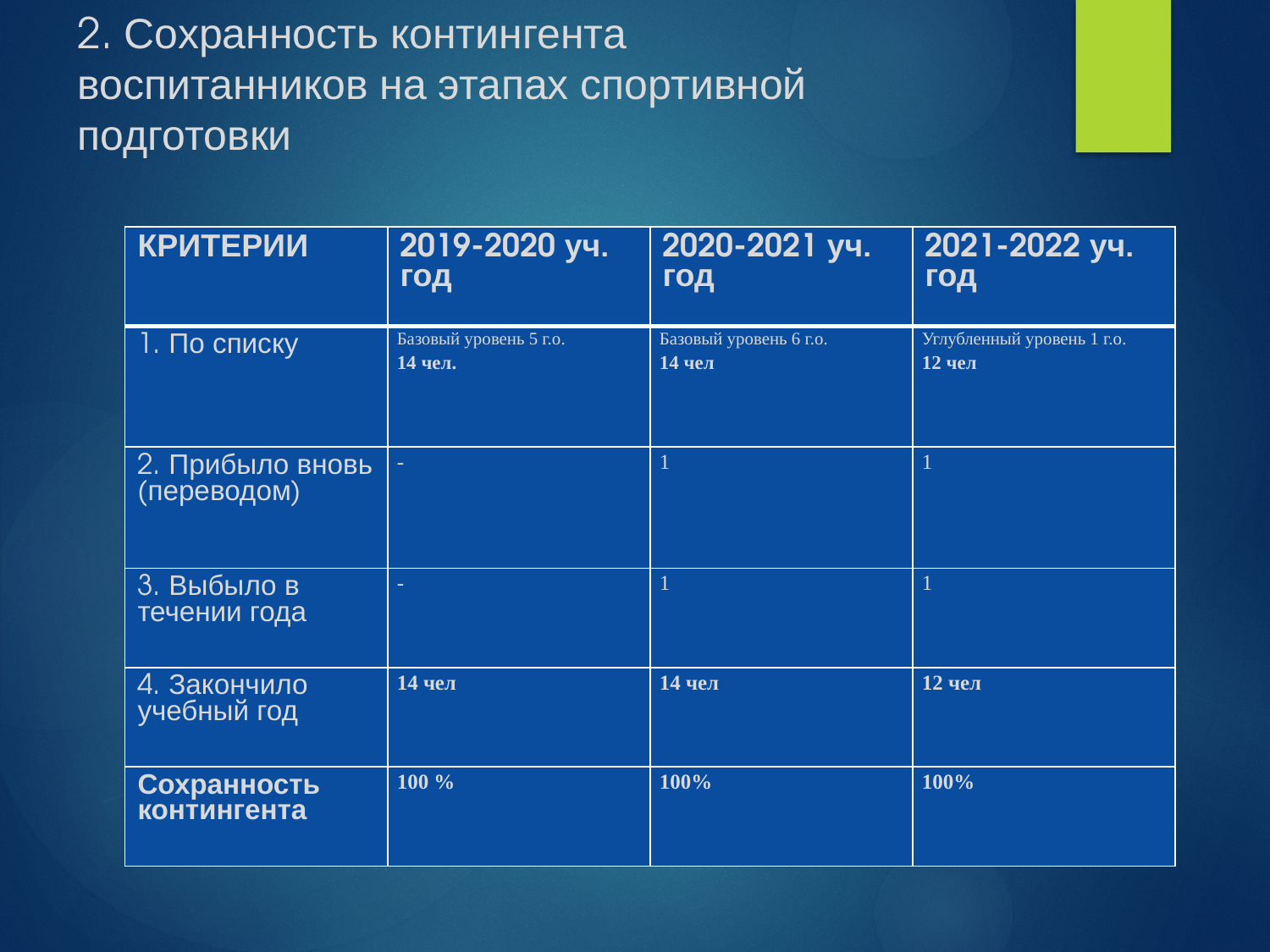

# 2. Сохранность контингента воспитанников на этапах спортивной подготовки
| КРИТЕРИИ | 2019-2020 уч. год | 2020-2021 уч. год | 2021-2022 уч. год |
| --- | --- | --- | --- |
| 1. По списку | Базовый уровень 5 г.о. 14 чел. | Базовый уровень 6 г.о. 14 чел | Углубленный уровень 1 г.о. 12 чел |
| 2. Прибыло вновь (переводом) | - | 1 | 1 |
| 3. Выбыло в течении года | - | 1 | 1 |
| 4. Закончило учебный год | 14 чел | 14 чел | 12 чел |
| Сохранность контингента | 100 % | 100% | 100% |